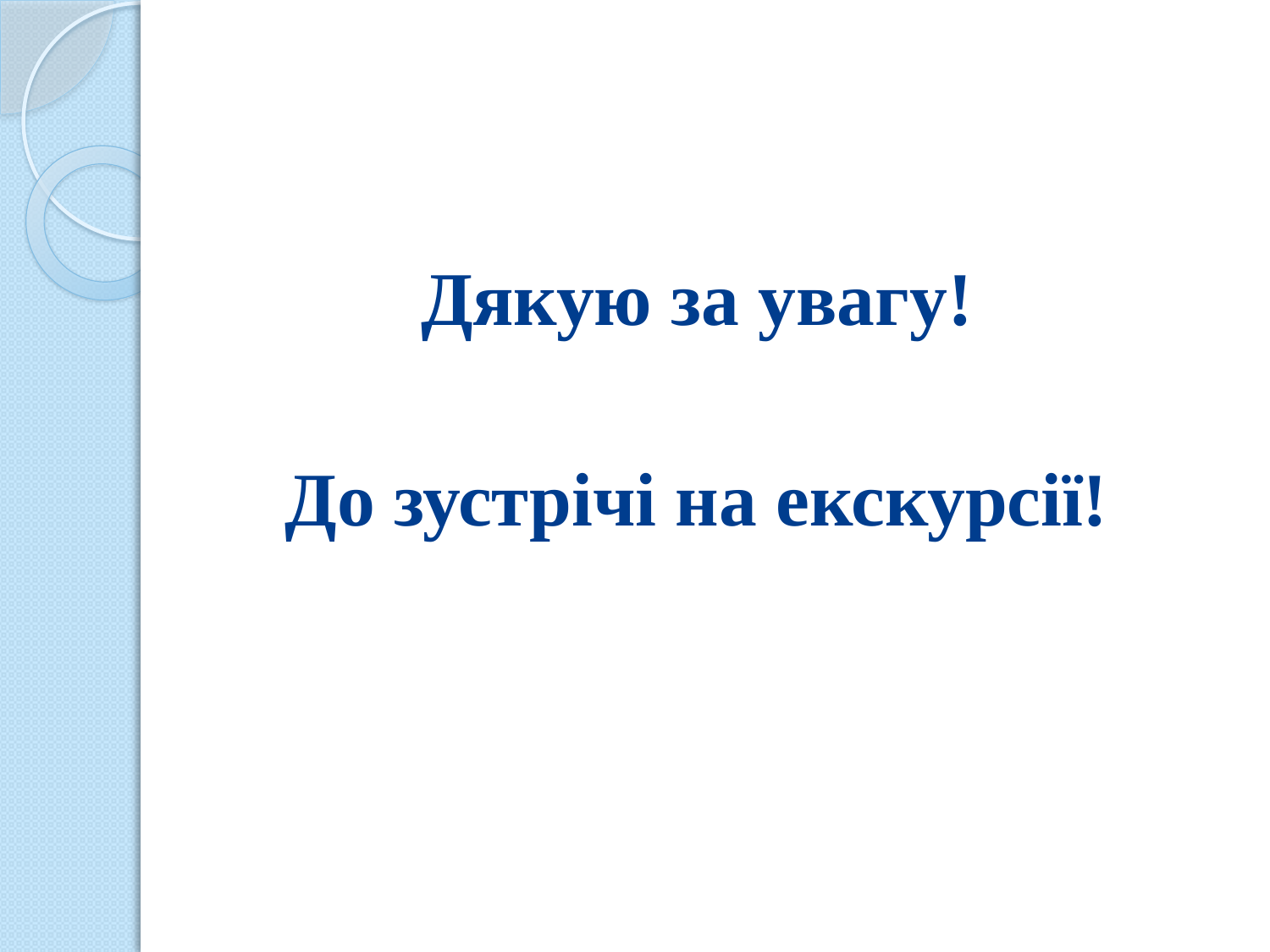

# Дякую за увагу!
До зустрічі на екскурсії!